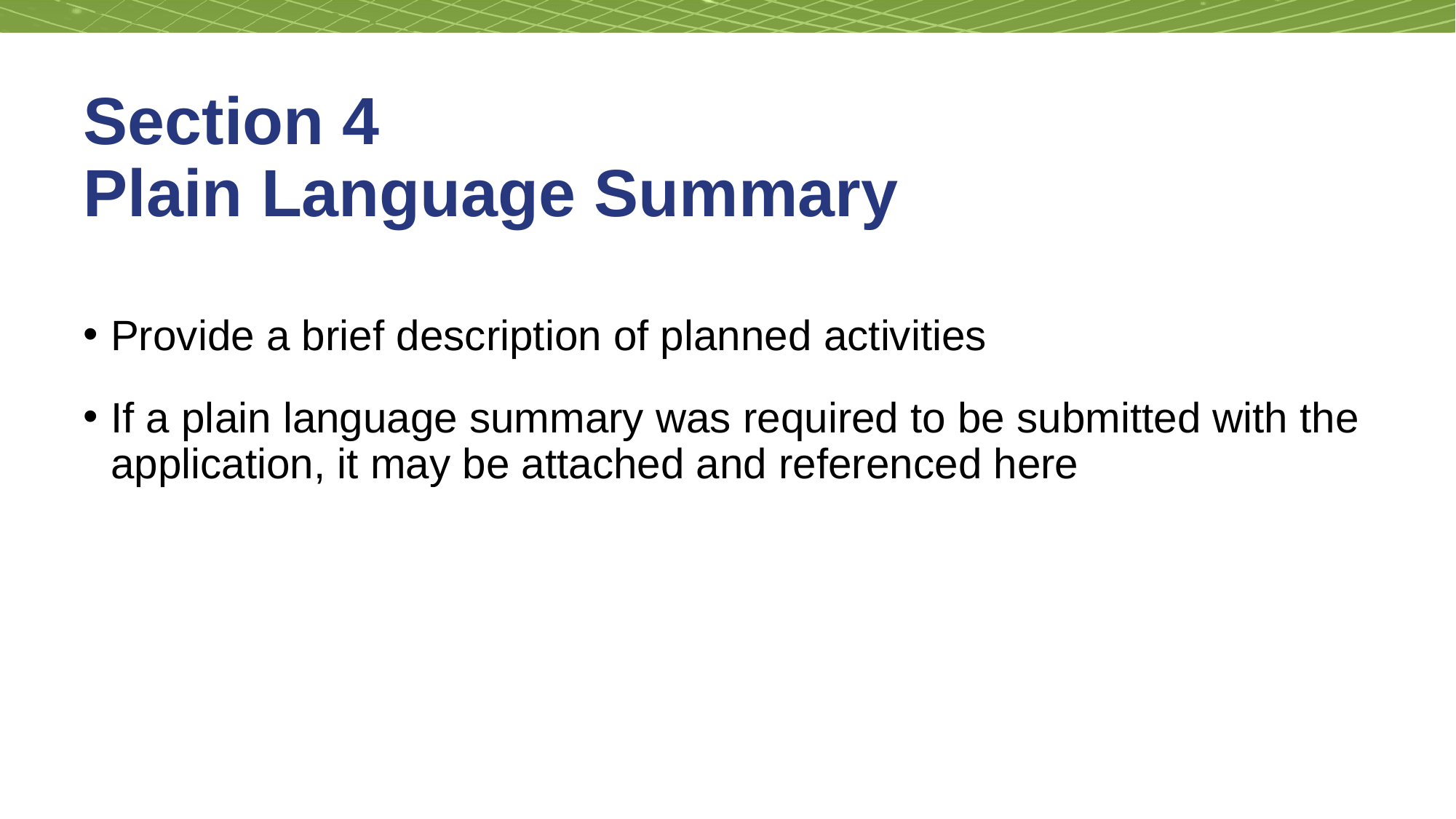

# Section 4 Plain Language Summary
Provide a brief description of planned activities
If a plain language summary was required to be submitted with the application, it may be attached and referenced here